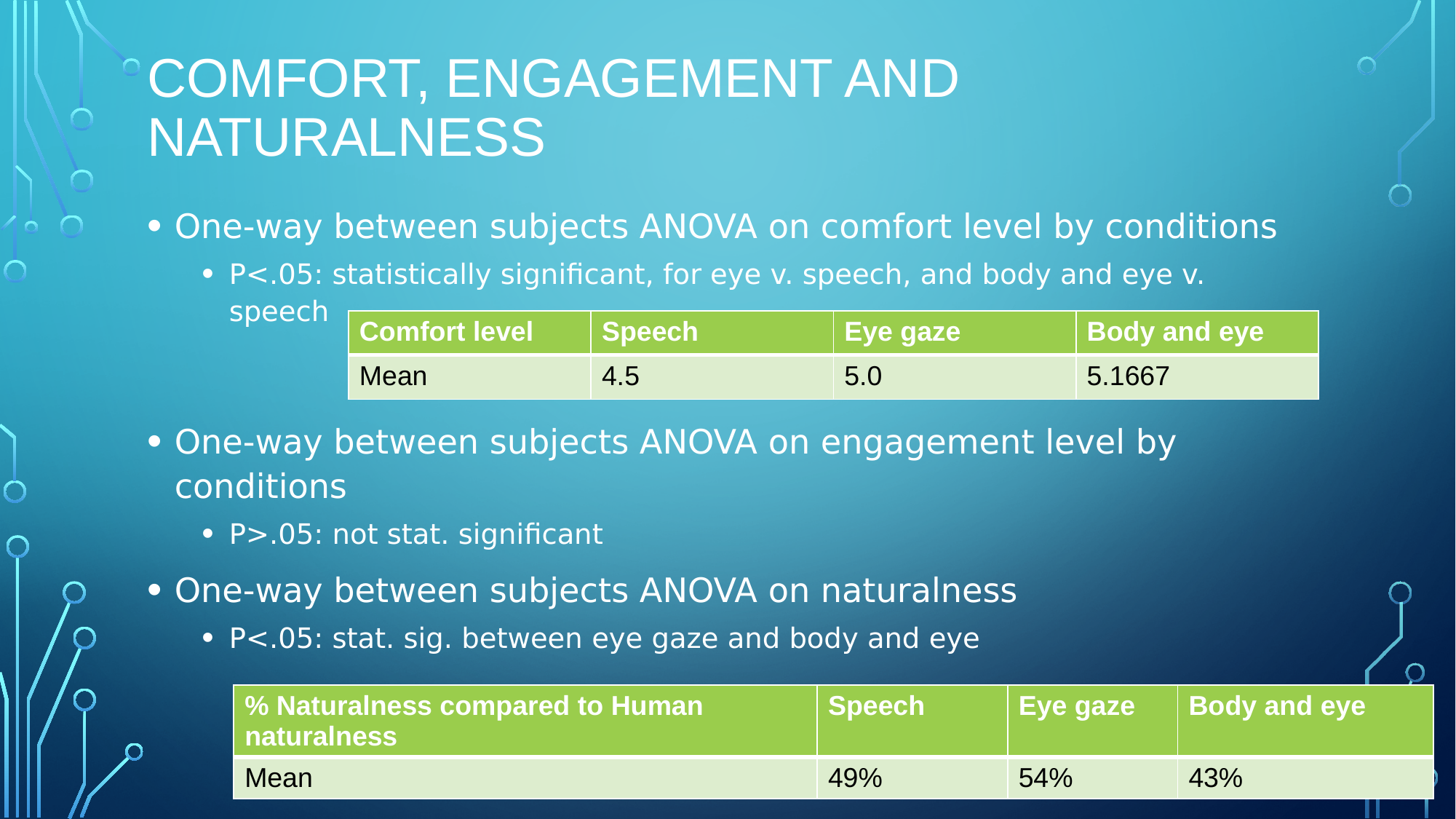

# COMFORT, ENGAGEMENT AND NATURALNESS
One-way between subjects ANOVA on comfort level by conditions
P<.05: statistically significant, for eye v. speech, and body and eye v. speech
One-way between subjects ANOVA on engagement level by conditions
P>.05: not stat. significant
One-way between subjects ANOVA on naturalness
P<.05: stat. sig. between eye gaze and body and eye
| Comfort level | Speech | Eye gaze | Body and eye |
| --- | --- | --- | --- |
| Mean | 4.5 | 5.0 | 5.1667 |
| % Naturalness compared to Human naturalness | Speech | Eye gaze | Body and eye |
| --- | --- | --- | --- |
| Mean | 49% | 54% | 43% |